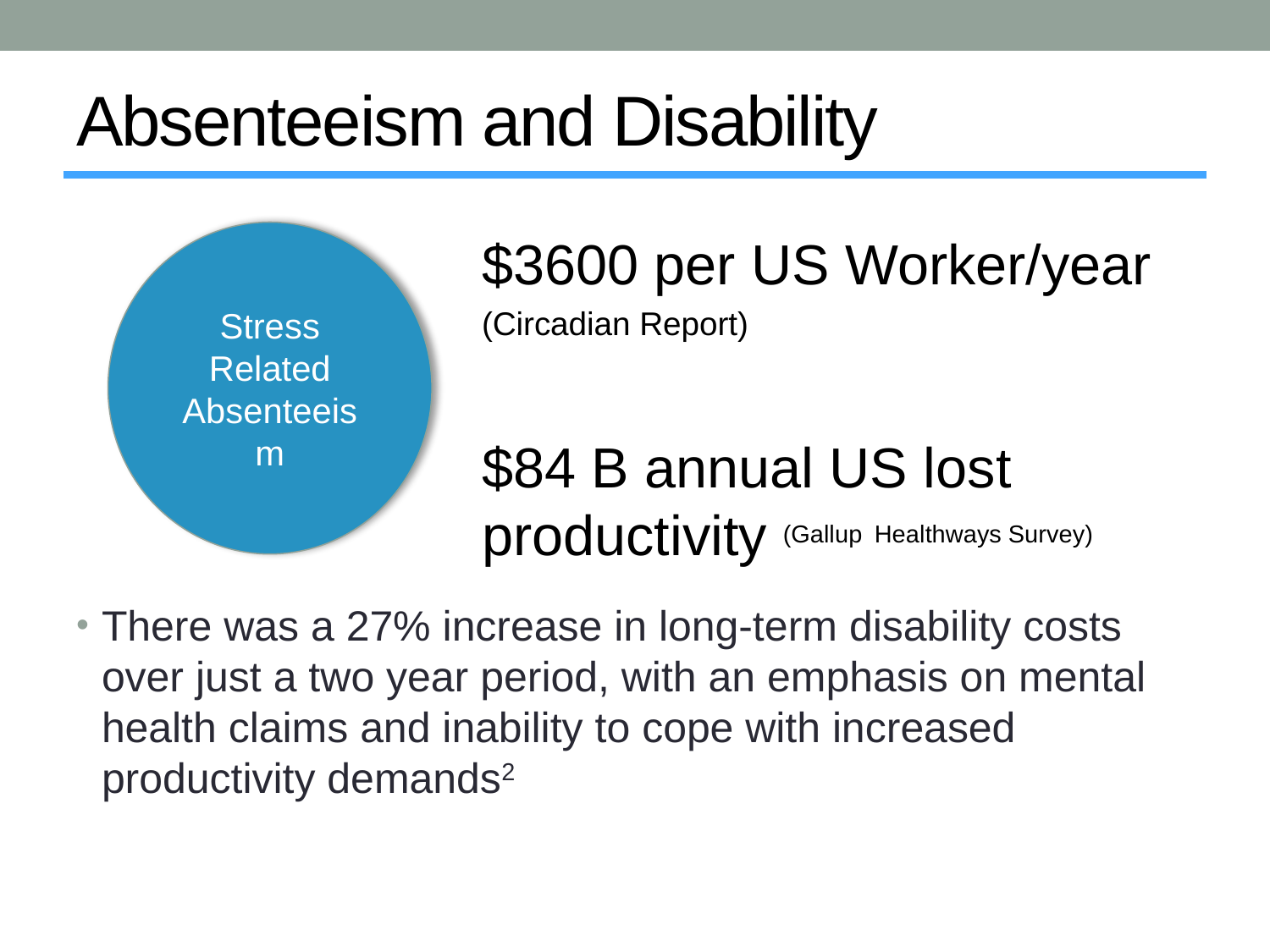

# Absenteeism and Disability
Stress Related Absenteeism
$3600 per US Worker/year (Circadian Report)

$84 B annual US lost productivity (Gallup Healthways Survey)

There was a 27% increase in long-term disability costs over just a two year period, with an emphasis on mental health claims and inability to cope with increased productivity demands2